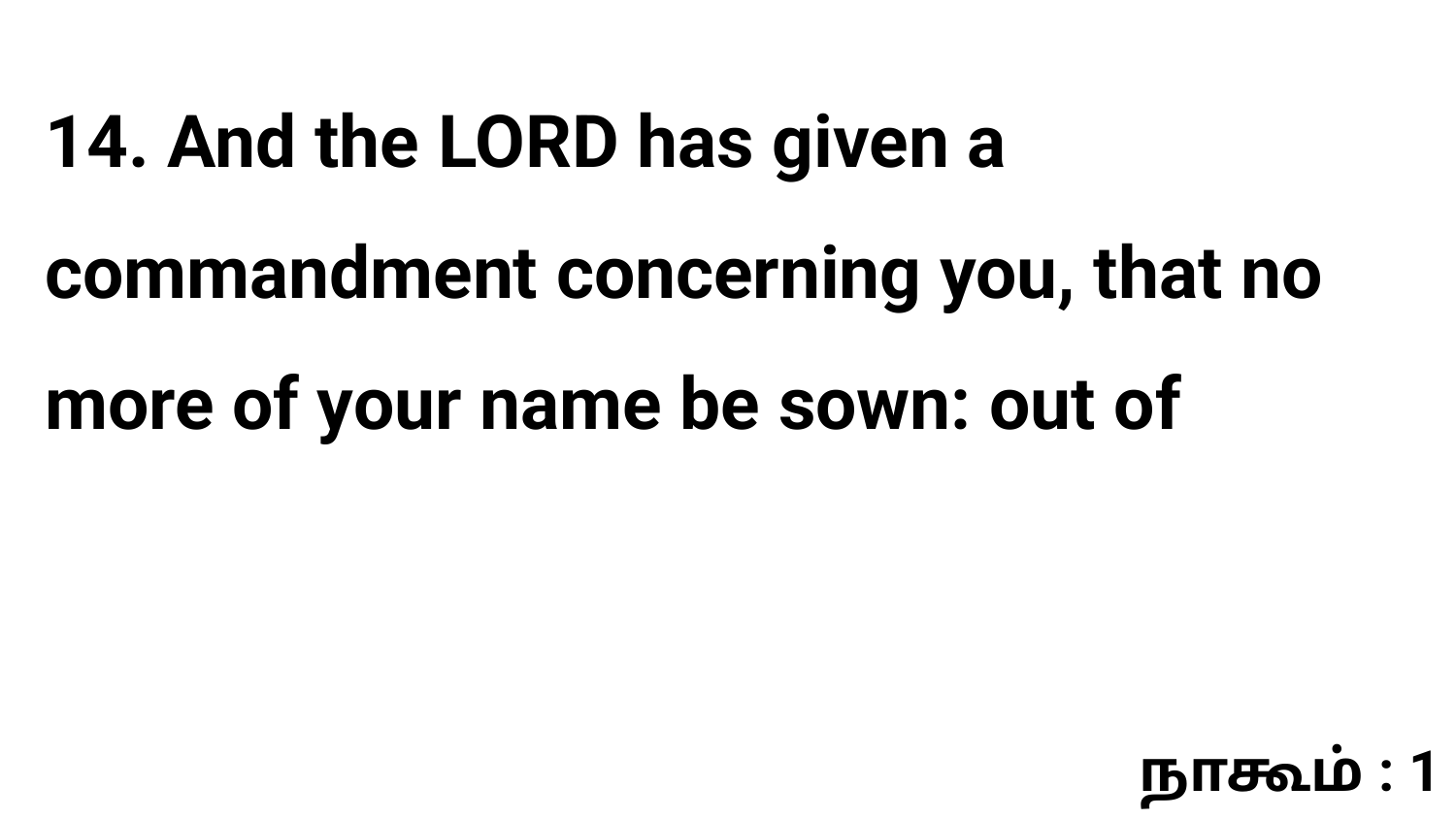

14. And the LORD has given a commandment concerning you, that no more of your name be sown: out of
நாகூம் : 1